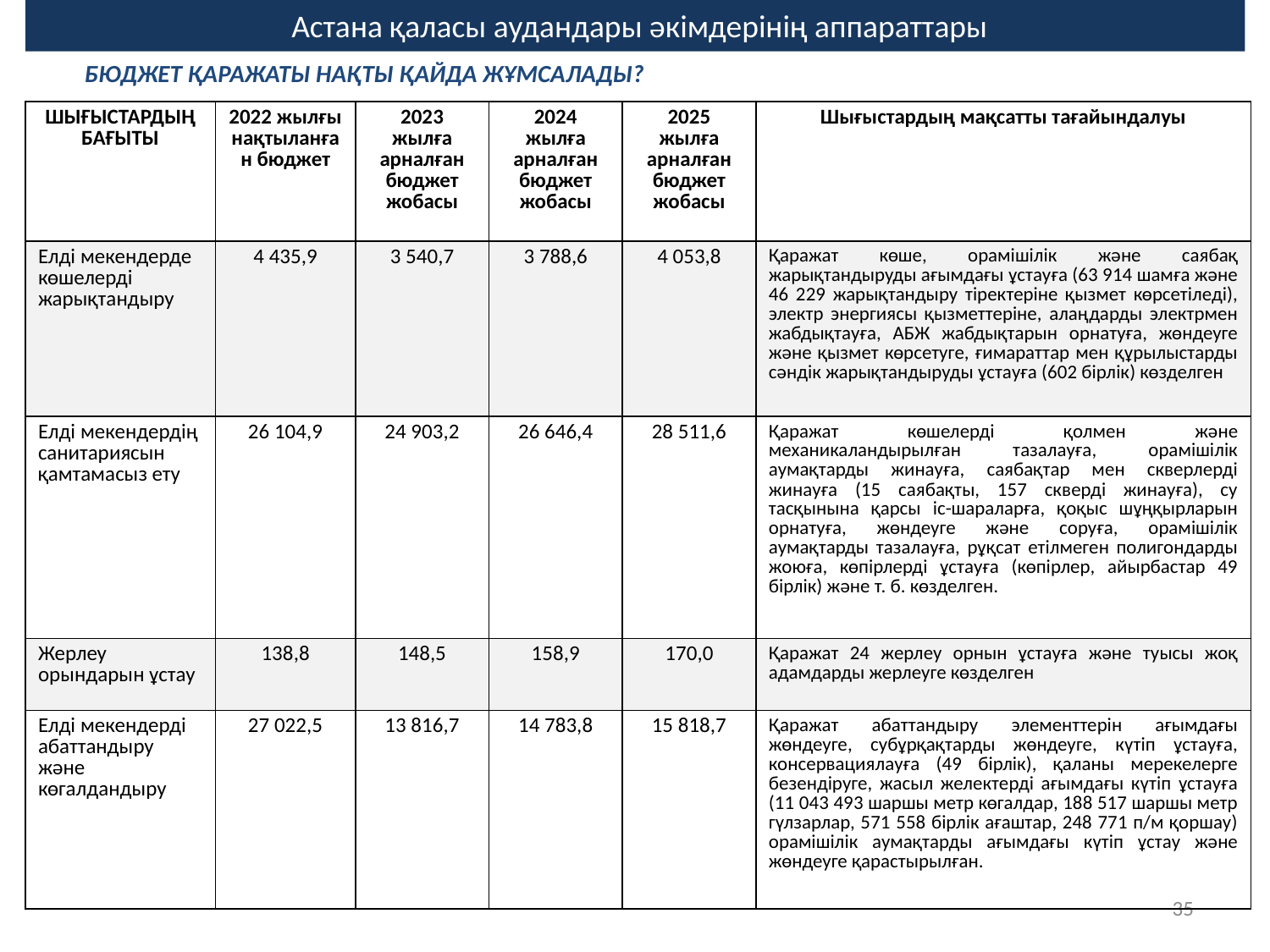

Астана қаласы аудандары әкімдерінің аппараттары
БЮДЖЕТ ҚАРАЖАТЫ НАҚТЫ ҚАЙДА ЖҰМСАЛАДЫ?
| ШЫҒЫСТАРДЫҢ БАҒЫТЫ | 2022 жылғы нақтыланған бюджет | 2023 жылға арналған бюджет жобасы | 2024 жылға арналған бюджет жобасы | 2025 жылға арналған бюджет жобасы | Шығыстардың мақсатты тағайындалуы |
| --- | --- | --- | --- | --- | --- |
| Елді мекендерде көшелерді жарықтандыру | 4 435,9 | 3 540,7 | 3 788,6 | 4 053,8 | Қаражат көше, орамішілік және саябақ жарықтандыруды ағымдағы ұстауға (63 914 шамға және 46 229 жарықтандыру тіректеріне қызмет көрсетіледі), электр энергиясы қызметтеріне, алаңдарды электрмен жабдықтауға, АБЖ жабдықтарын орнатуға, жөндеуге және қызмет көрсетуге, ғимараттар мен құрылыстарды сәндік жарықтандыруды ұстауға (602 бірлік) көзделген |
| Елді мекендердің санитариясын қамтамасыз ету | 26 104,9 | 24 903,2 | 26 646,4 | 28 511,6 | Қаражат көшелерді қолмен және механикаландырылған тазалауға, орамішілік аумақтарды жинауға, саябақтар мен скверлерді жинауға (15 саябақты, 157 скверді жинауға), су тасқынына қарсы іс-шараларға, қоқыс шұңқырларын орнатуға, жөндеуге және соруға, орамішілік аумақтарды тазалауға, рұқсат етілмеген полигондарды жоюға, көпірлерді ұстауға (көпірлер, айырбастар 49 бірлік) және т. б. көзделген. |
| Жерлеу орындарын ұстау | 138,8 | 148,5 | 158,9 | 170,0 | Қаражат 24 жерлеу орнын ұстауға және туысы жоқ адамдарды жерлеуге көзделген |
| Елді мекендерді абаттандыру және көгалдандыру | 27 022,5 | 13 816,7 | 14 783,8 | 15 818,7 | Қаражат абаттандыру элементтерін ағымдағы жөндеуге, субұрқақтарды жөндеуге, күтіп ұстауға, консервациялауға (49 бірлік), қаланы мерекелерге безендіруге, жасыл желектерді ағымдағы күтіп ұстауға (11 043 493 шаршы метр көгалдар, 188 517 шаршы метр гүлзарлар, 571 558 бірлік ағаштар, 248 771 п/м қоршау) орамішілік аумақтарды ағымдағы күтіп ұстау және жөндеуге қарастырылған. |
35